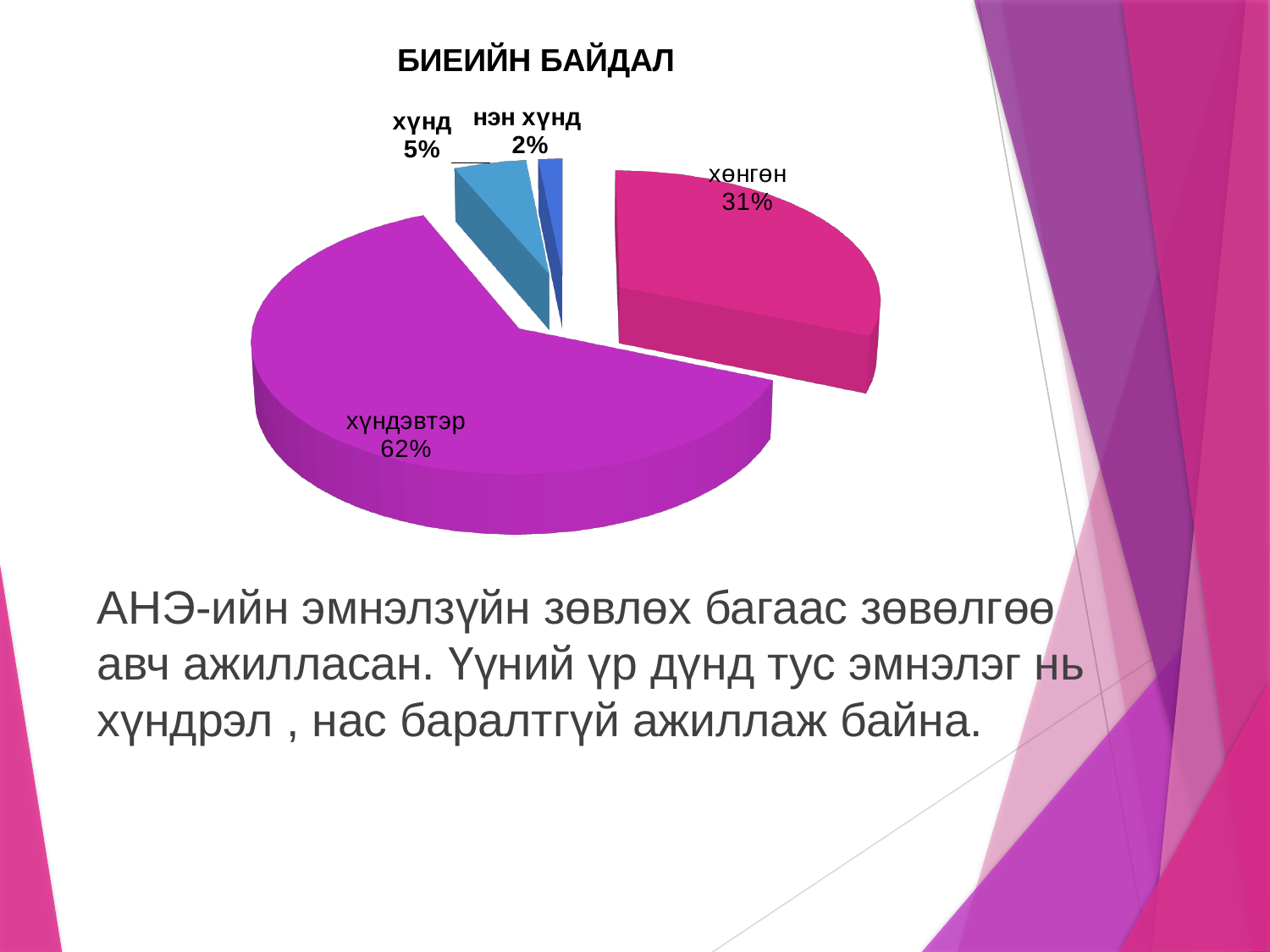

[unsupported chart]

АНЭ-ийн эмнэлзүйн зөвлөх багаас зөвөлгөө авч ажилласан. Үүний үр дүнд тус эмнэлэг нь хүндрэл , нас баралтгүй ажиллаж байна.